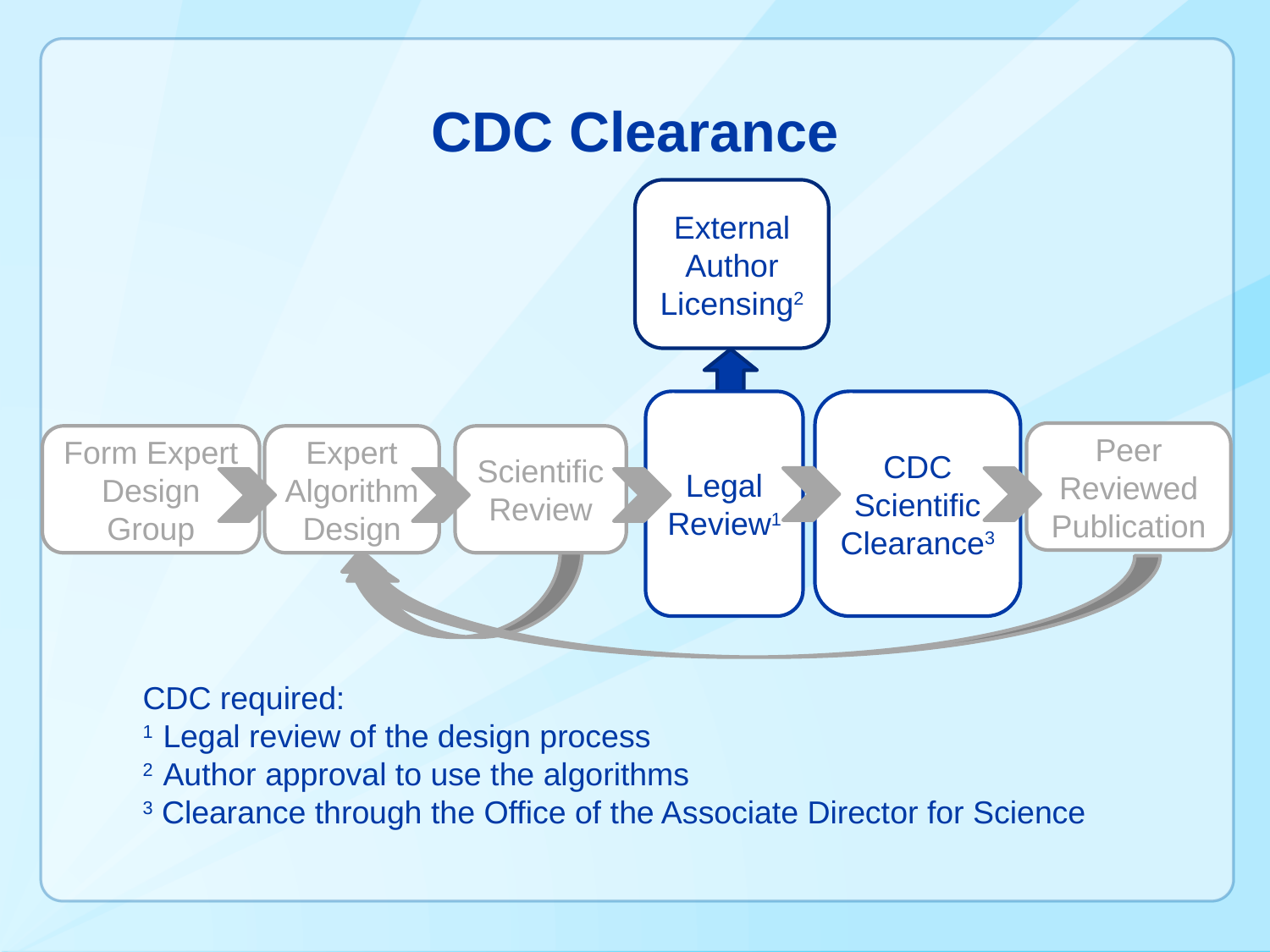

# CDC Clearance
External Author Licensing2

Legal Review1
CDC Scientific
Clearance3
Peer Reviewed
Publication
Form Expert Design Group
Expert Algorithm Design

Scientific Review

CDC required:
1  Legal review of the design process
2  Author approval to use the algorithms
3 Clearance through the Office of the Associate Director for Science